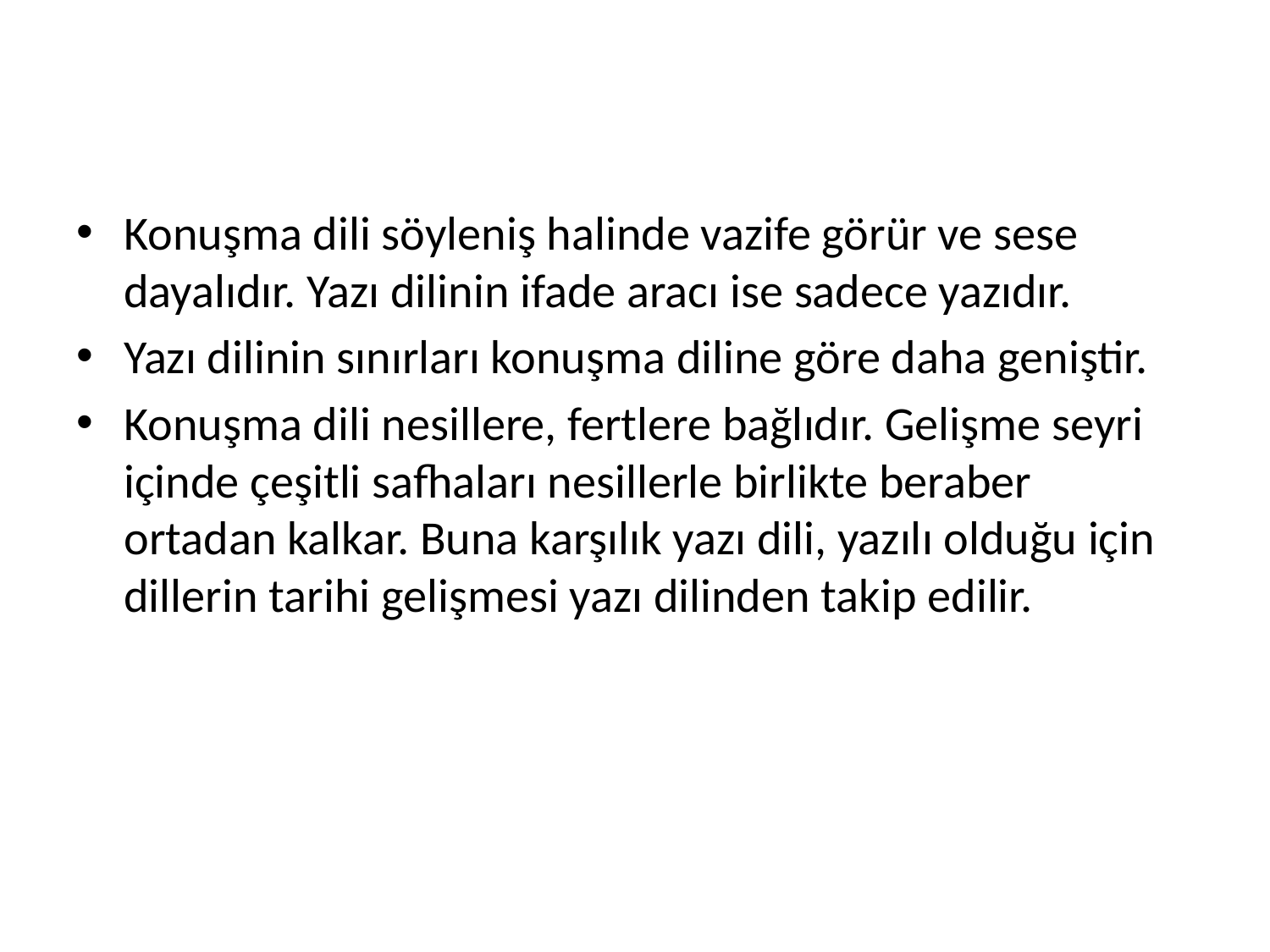

#
Konuşma dili söyleniş halinde vazife görür ve sese dayalıdır. Yazı dilinin ifade aracı ise sadece yazıdır.
Yazı dilinin sınırları konuşma diline göre daha geniştir.
Konuşma dili nesillere, fertlere bağlıdır. Gelişme seyri içinde çeşitli safhaları nesillerle birlikte beraber ortadan kalkar. Buna karşılık yazı dili, yazılı olduğu için dillerin tarihi gelişmesi yazı dilinden takip edilir.